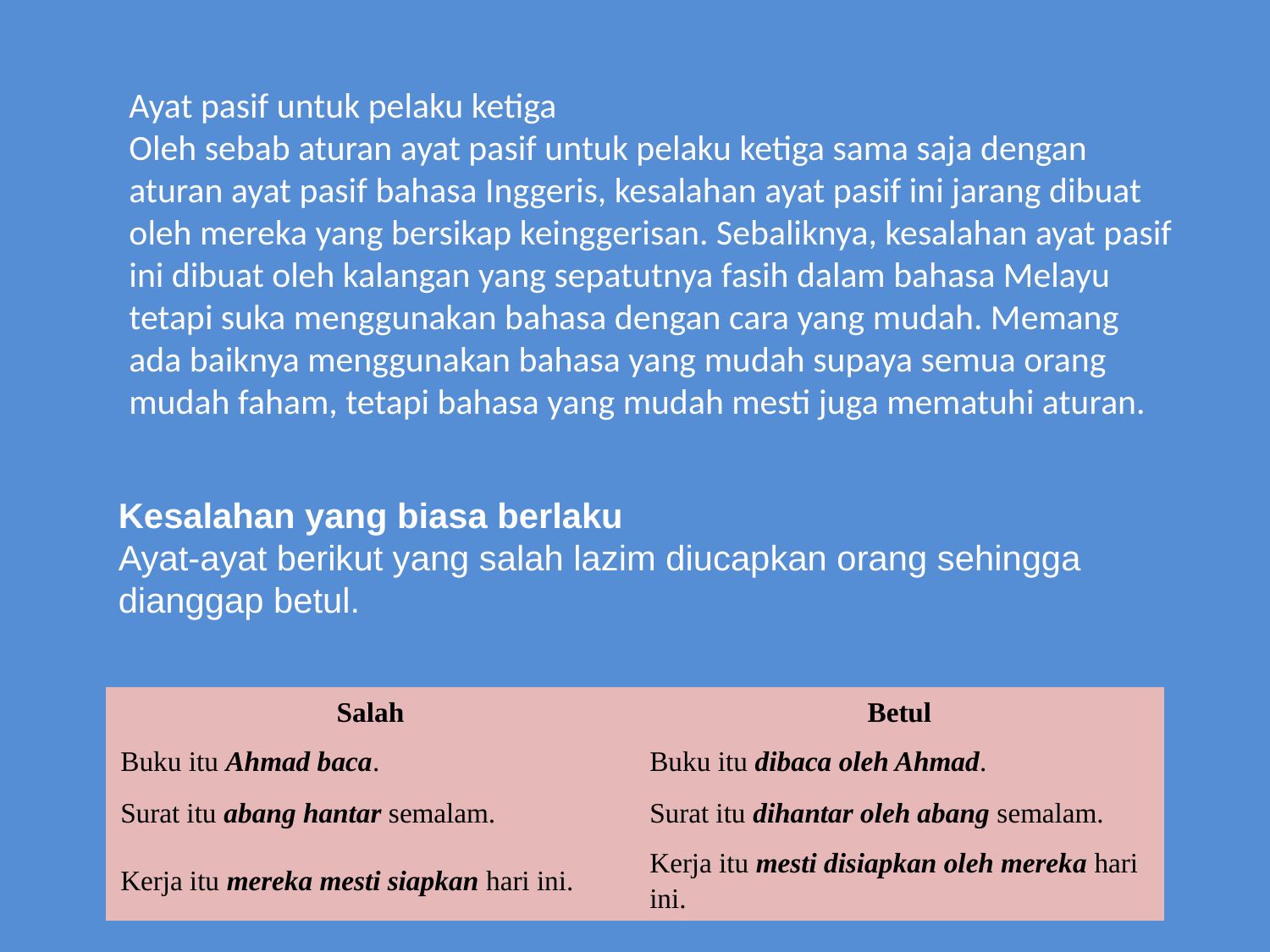

Ayat pasif untuk pelaku ketiga
Oleh sebab aturan ayat pasif untuk pelaku ketiga sama saja dengan aturan ayat pasif bahasa Inggeris, kesalahan ayat pasif ini jarang dibuat oleh mereka yang bersikap keinggerisan. Sebaliknya, kesalahan ayat pasif ini dibuat oleh kalangan yang sepatutnya fasih dalam bahasa Melayu tetapi suka menggunakan bahasa dengan cara yang mudah. Memang ada baiknya menggunakan bahasa yang mudah supaya semua orang mudah faham, tetapi bahasa yang mudah mesti juga mematuhi aturan.

Kesalahan yang biasa berlaku
Ayat-ayat berikut yang salah lazim diucapkan orang sehingga dianggap betul.

| Salah | Betul |
| --- | --- |
| Buku itu Ahmad baca. | Buku itu dibaca oleh Ahmad. |
| Surat itu abang hantar semalam. | Surat itu dihantar oleh abang semalam. |
| Kerja itu mereka mesti siapkan hari ini. | Kerja itu mesti disiapkan oleh mereka hari ini. |